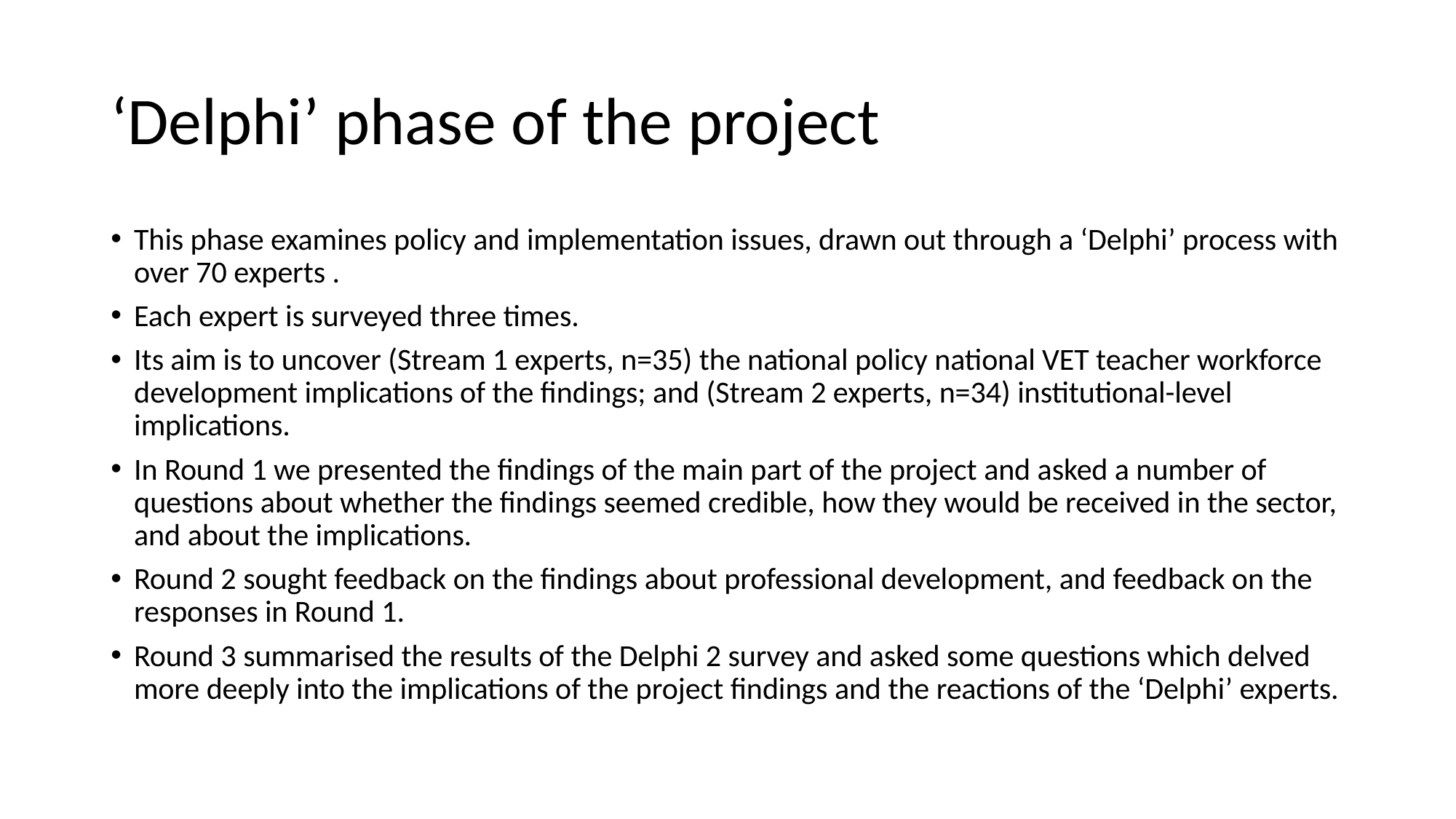

# ‘Delphi’ phase of the project
This phase examines policy and implementation issues, drawn out through a ‘Delphi’ process with over 70 experts .
Each expert is surveyed three times.
Its aim is to uncover (Stream 1 experts, n=35) the national policy national VET teacher workforce development implications of the findings; and (Stream 2 experts, n=34) institutional-level implications.
In Round 1 we presented the findings of the main part of the project and asked a number of questions about whether the findings seemed credible, how they would be received in the sector, and about the implications.
Round 2 sought feedback on the findings about professional development, and feedback on the responses in Round 1.
Round 3 summarised the results of the Delphi 2 survey and asked some questions which delved more deeply into the implications of the project findings and the reactions of the ‘Delphi’ experts.